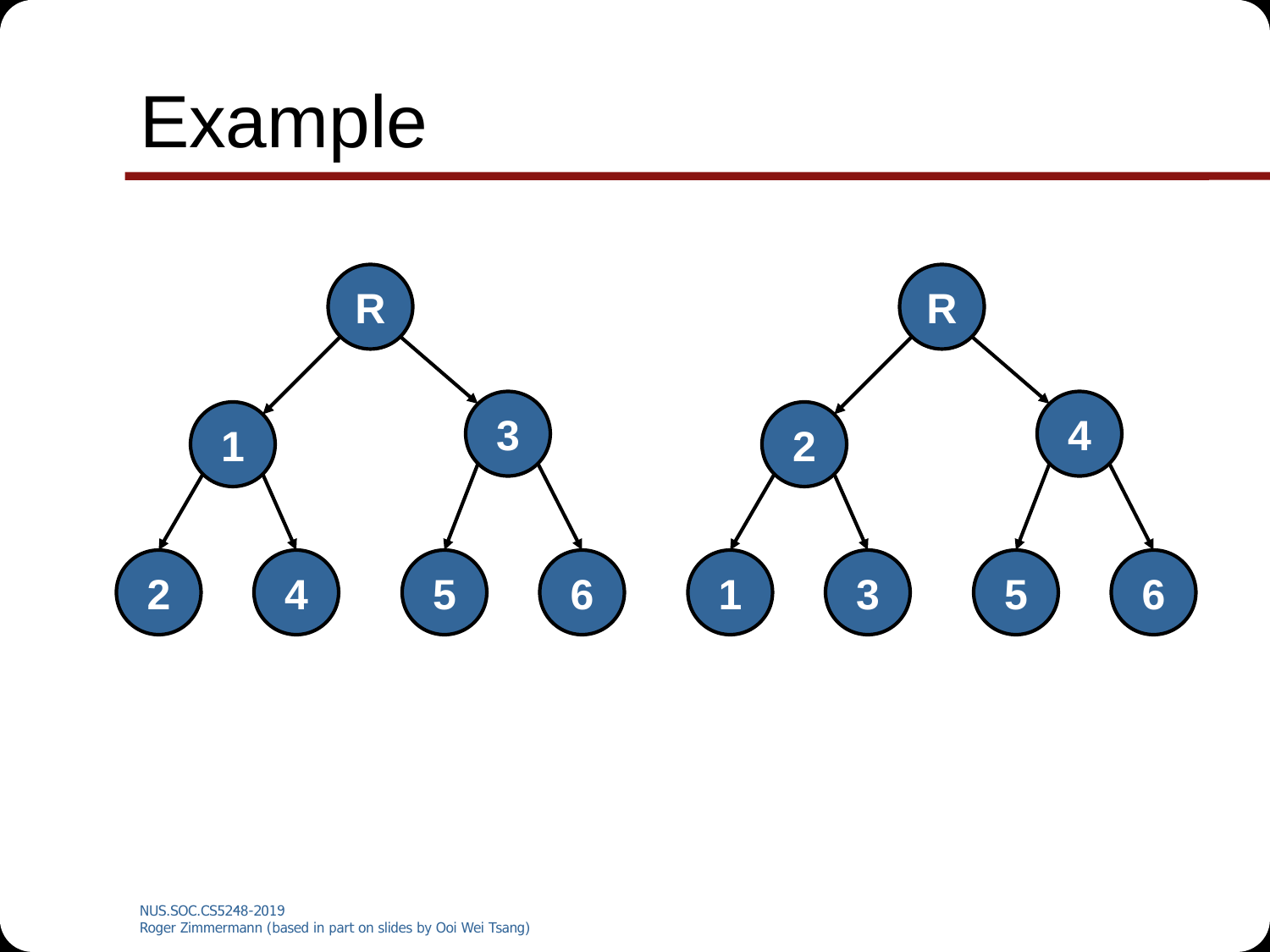

# Example
R
R
3
4
1
2
2
4
5
6
1
3
5
6

NUS.SOC.CS5248-2019
Roger Zimmermann (based in part on slides by Ooi Wei Tsang)